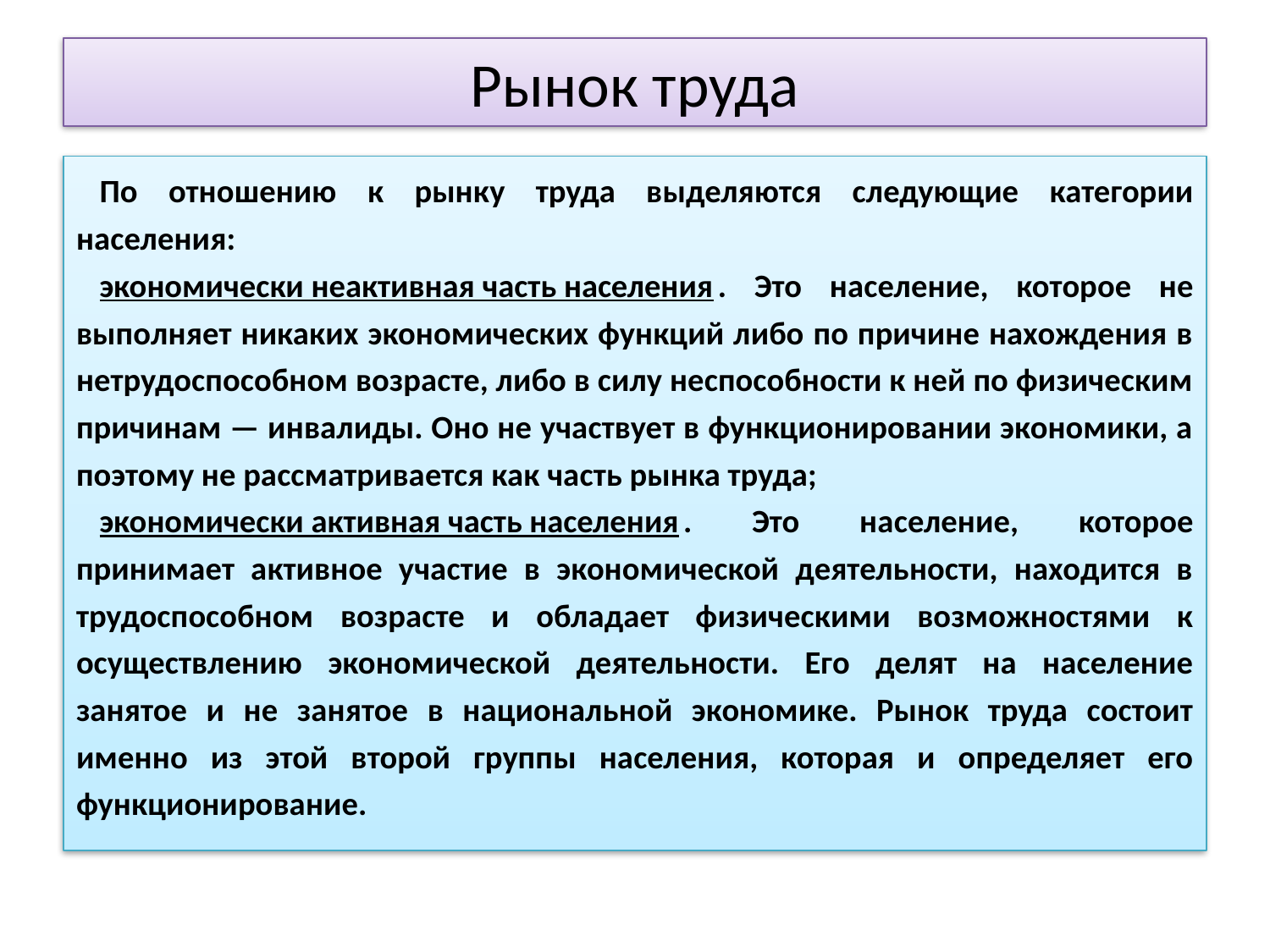

# Рынок труда
По отношению к рынку труда выделяются следующие категории населения:
экономически неактивная часть населения. Это население, которое не выполняет никаких экономических функций либо по причине нахождения в нетрудоспособном возрасте, либо в силу неспособности к ней по физическим причинам — инвалиды. Оно не участвует в функционировании экономики, а поэтому не рассматривается как часть рынка труда;
экономически активная часть населения. Это население, которое принимает активное участие в экономической деятельности, находится в трудоспособном возрасте и обладает физическими возможностями к осуществлению экономической деятельности. Его делят на население занятое и не занятое в национальной экономике. Рынок труда состоит именно из этой второй группы населения, которая и определяет его функционирование.